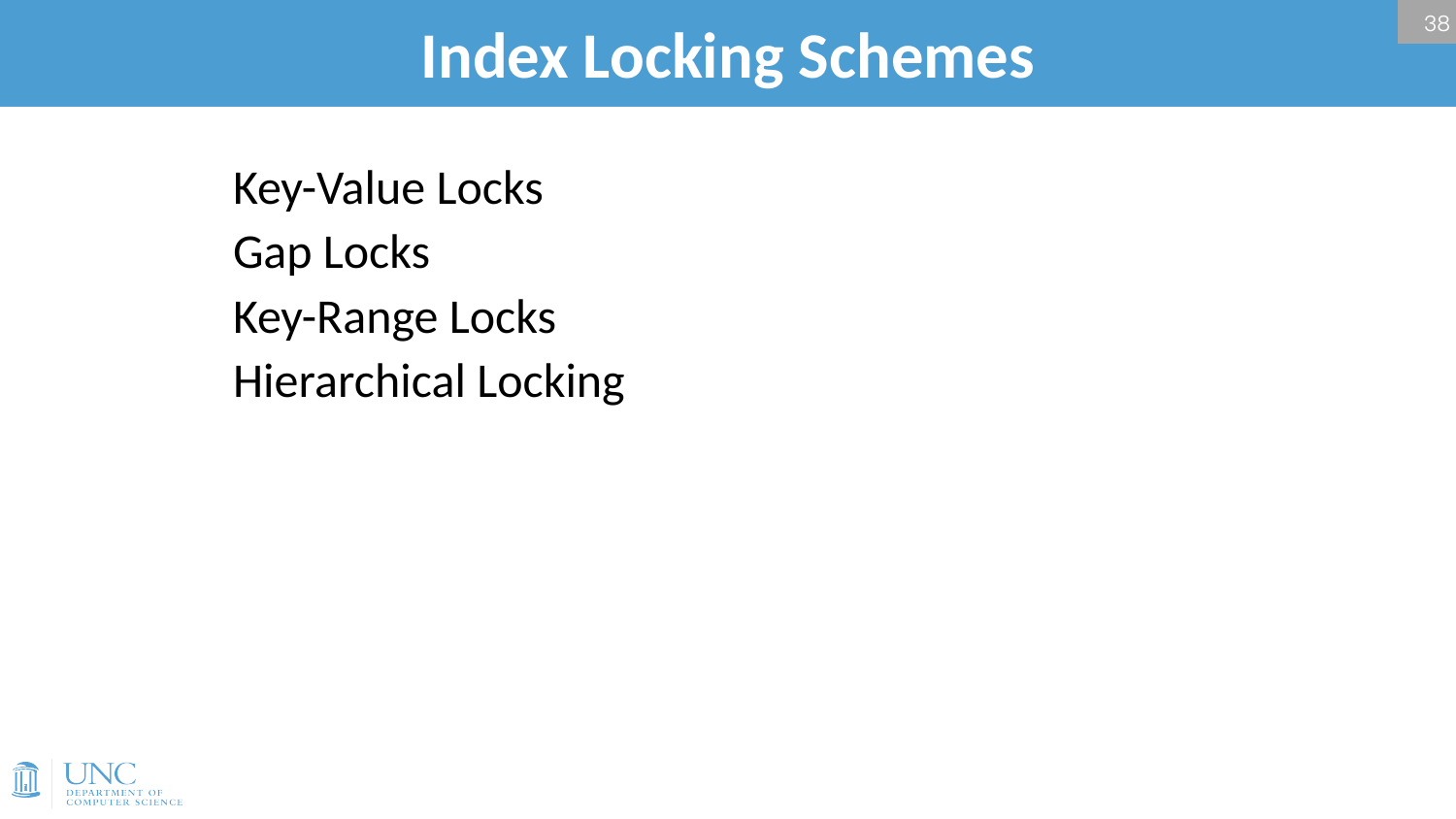

# Index Locking Schemes
38
Key-Value Locks
Gap Locks
Key-Range Locks
Hierarchical Locking